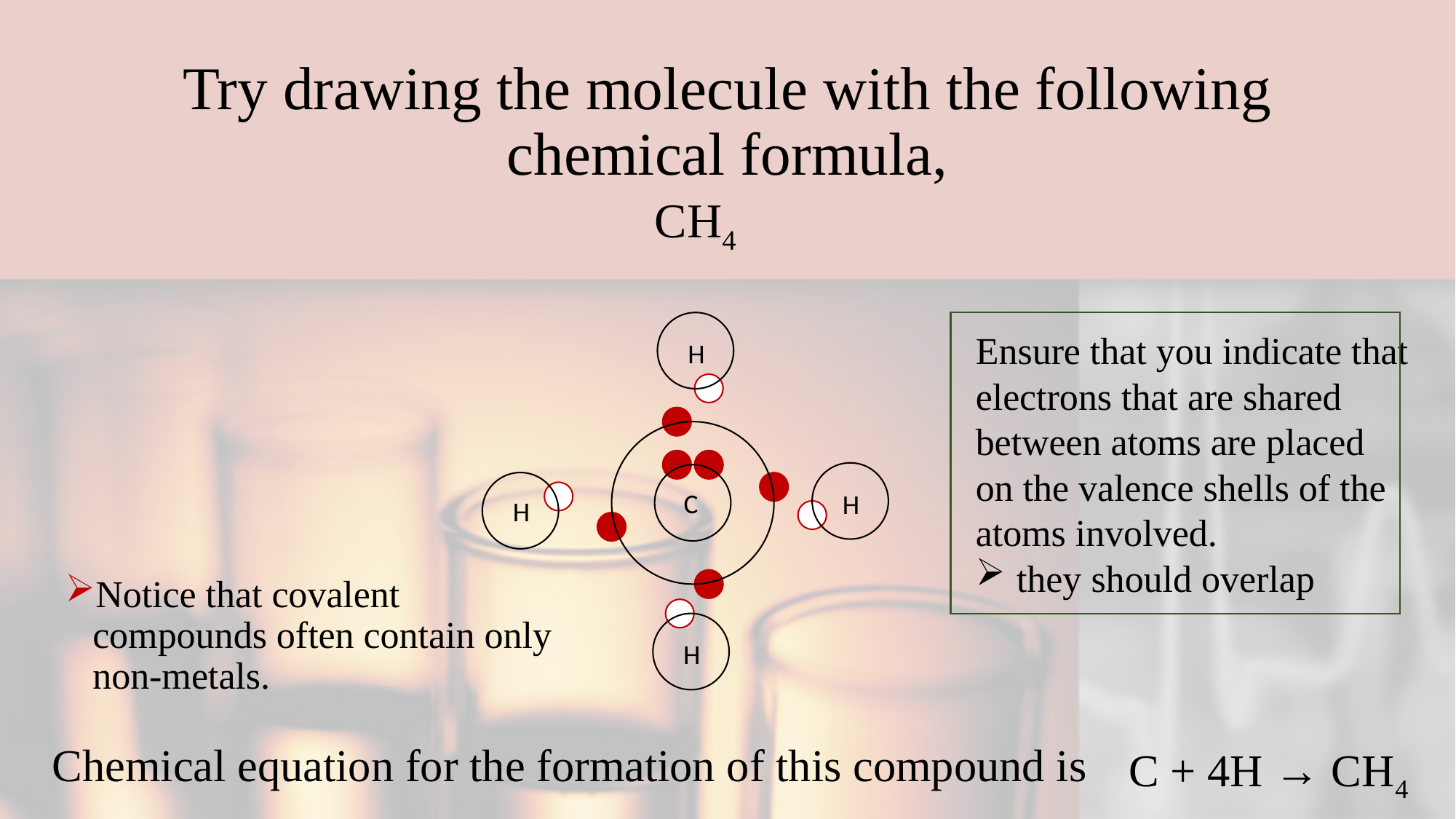

# Try drawing the molecule with the following chemical formula,
CH4

Ensure that you indicate that electrons that are shared between atoms are placed on the valence shells of the atoms involved.
they should overlap
H

C
H

H

Notice that covalent compounds often contain only non-metals.

H
C + 4H → CH4
Chemical equation for the formation of this compound is